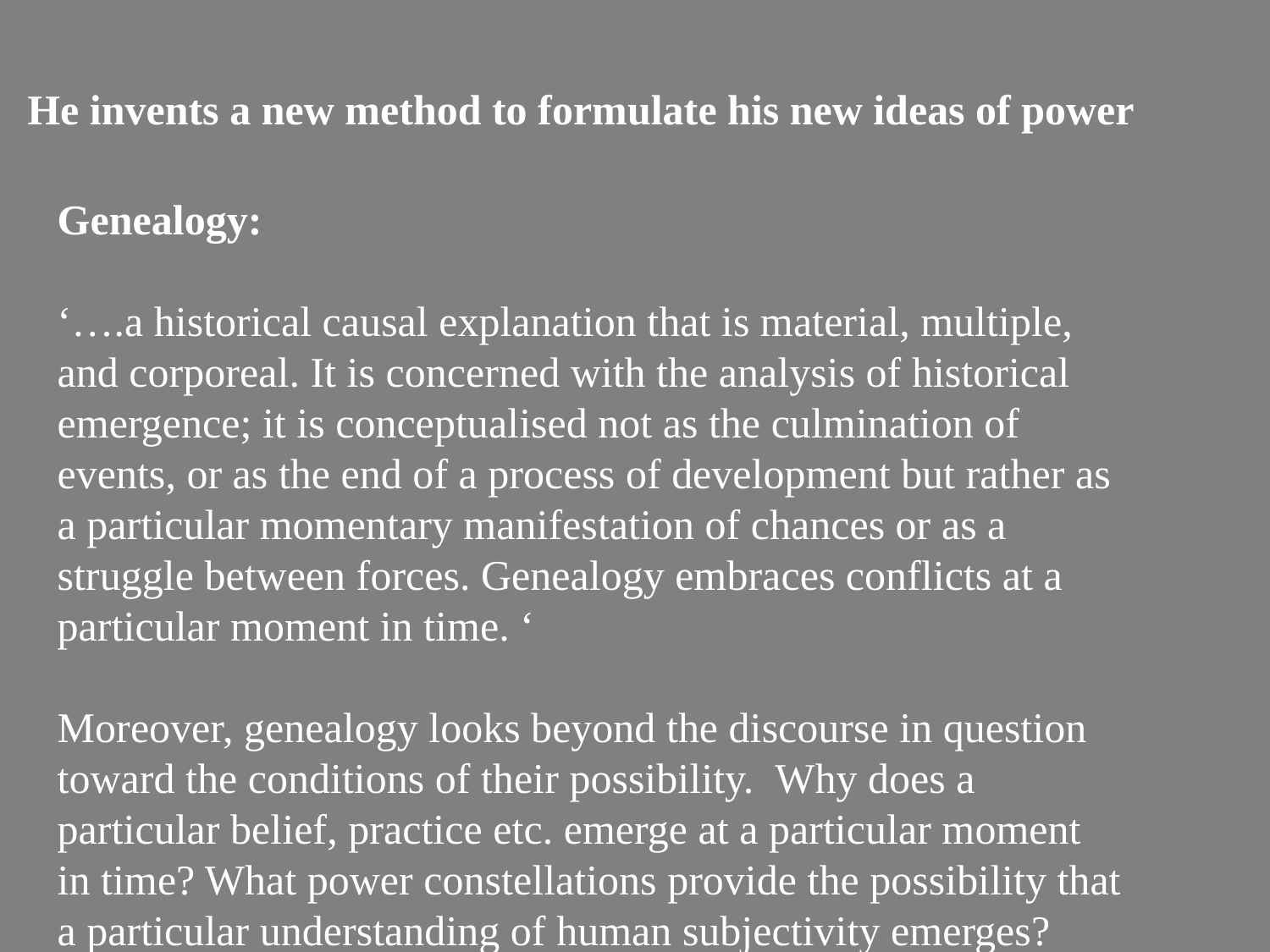

He invents a new method to formulate his new ideas of power
Genealogy:

‘….a historical causal explanation that is material, multiple, and corporeal. It is concerned with the analysis of historical emergence; it is conceptualised not as the culmination of events, or as the end of a process of development but rather as a particular momentary manifestation of chances or as a struggle between forces. Genealogy embraces conflicts at a particular moment in time. ‘

Moreover, genealogy looks beyond the discourse in question toward the conditions of their possibility.  Why does a particular belief, practice etc. emerge at a particular moment in time? What power constellations provide the possibility that a particular understanding of human subjectivity emerges?